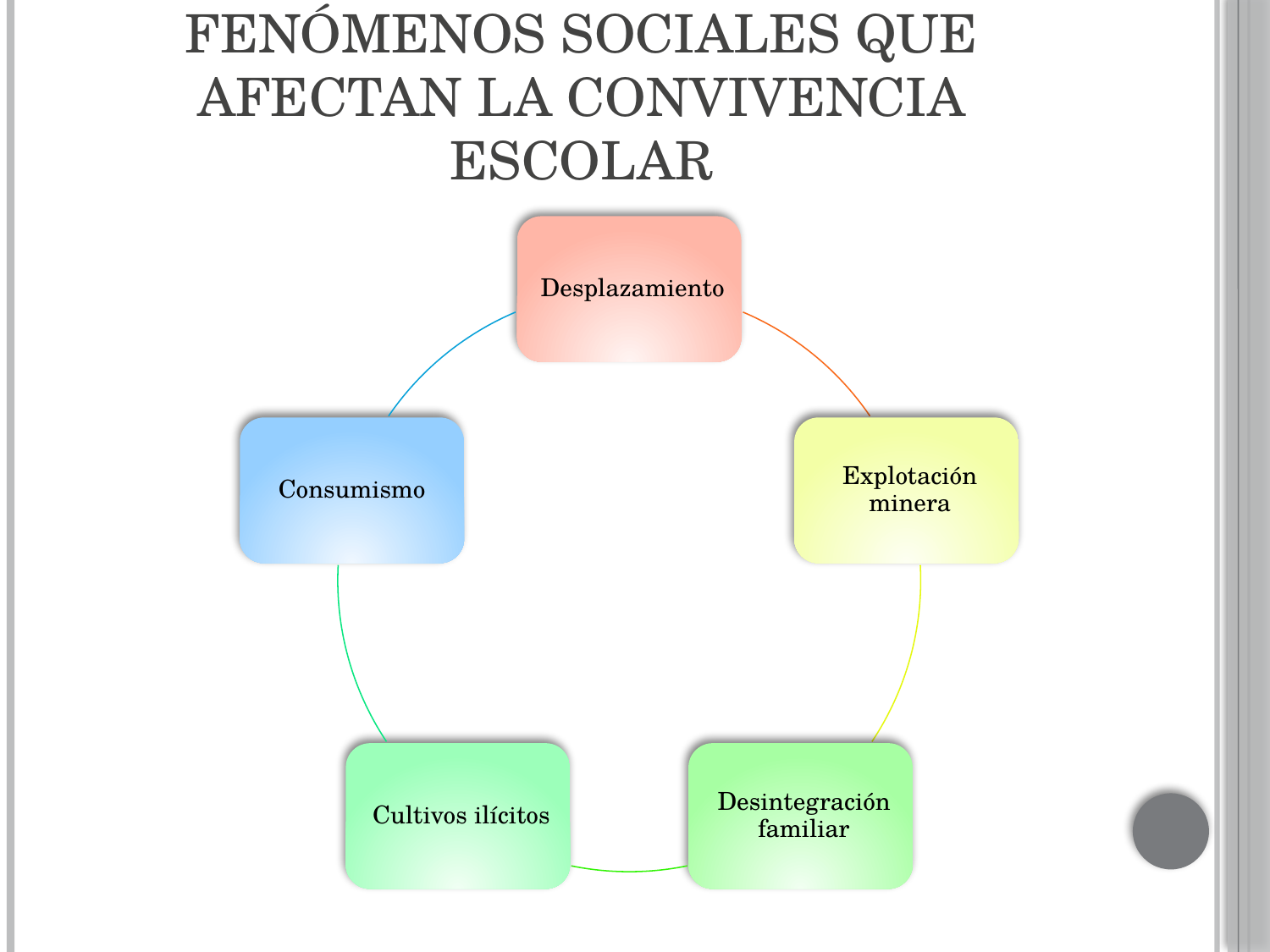

# Fenómenos sociales que afectan la convivencia escolar
Desplazamiento
Explotación minera
Desintegración familiar
Cultivos ilícitos
Consumismo